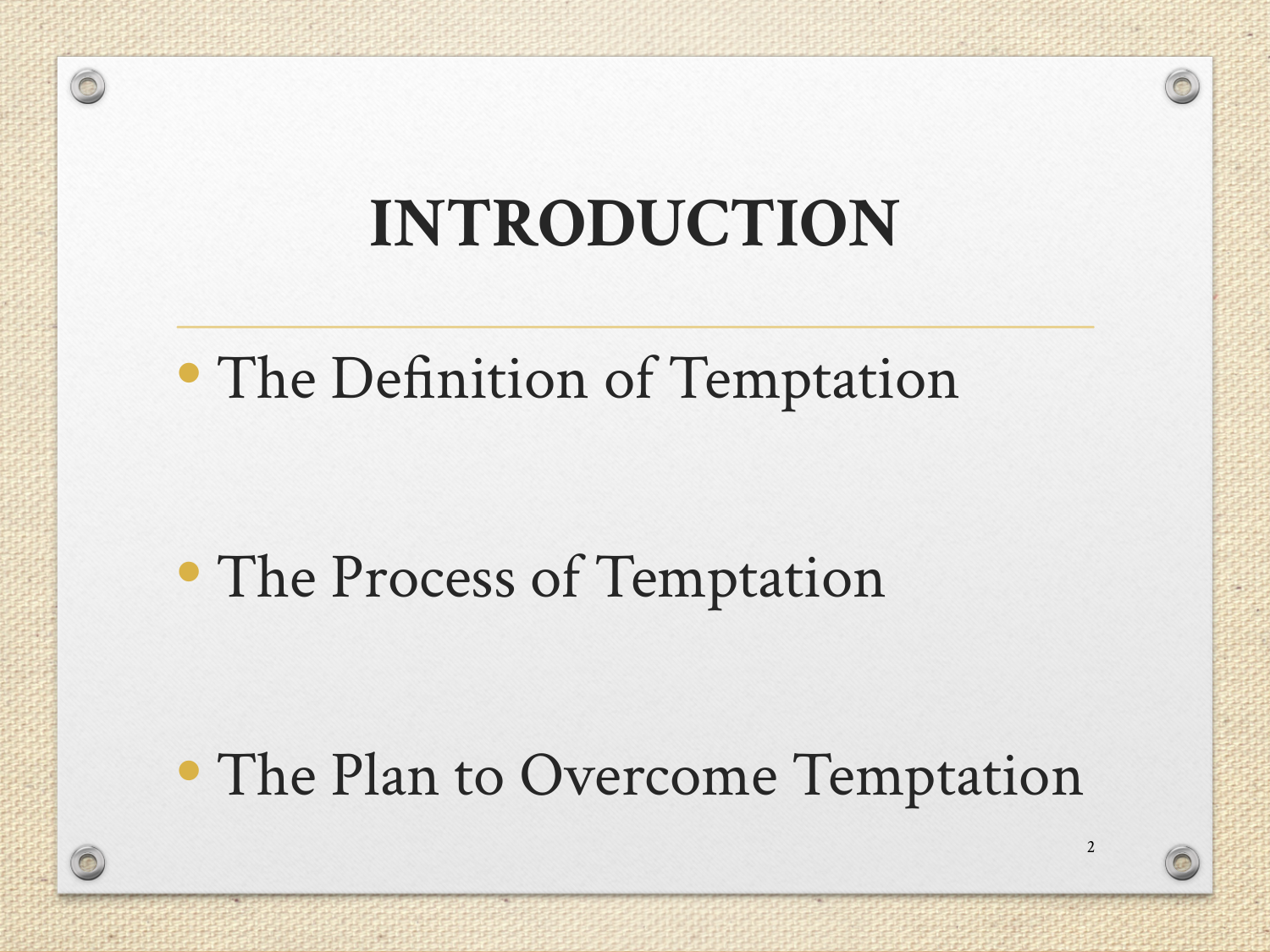

# INTRODUCTION
The Definition of Temptation

The Process of Temptation

The Plan to Overcome Temptation

2